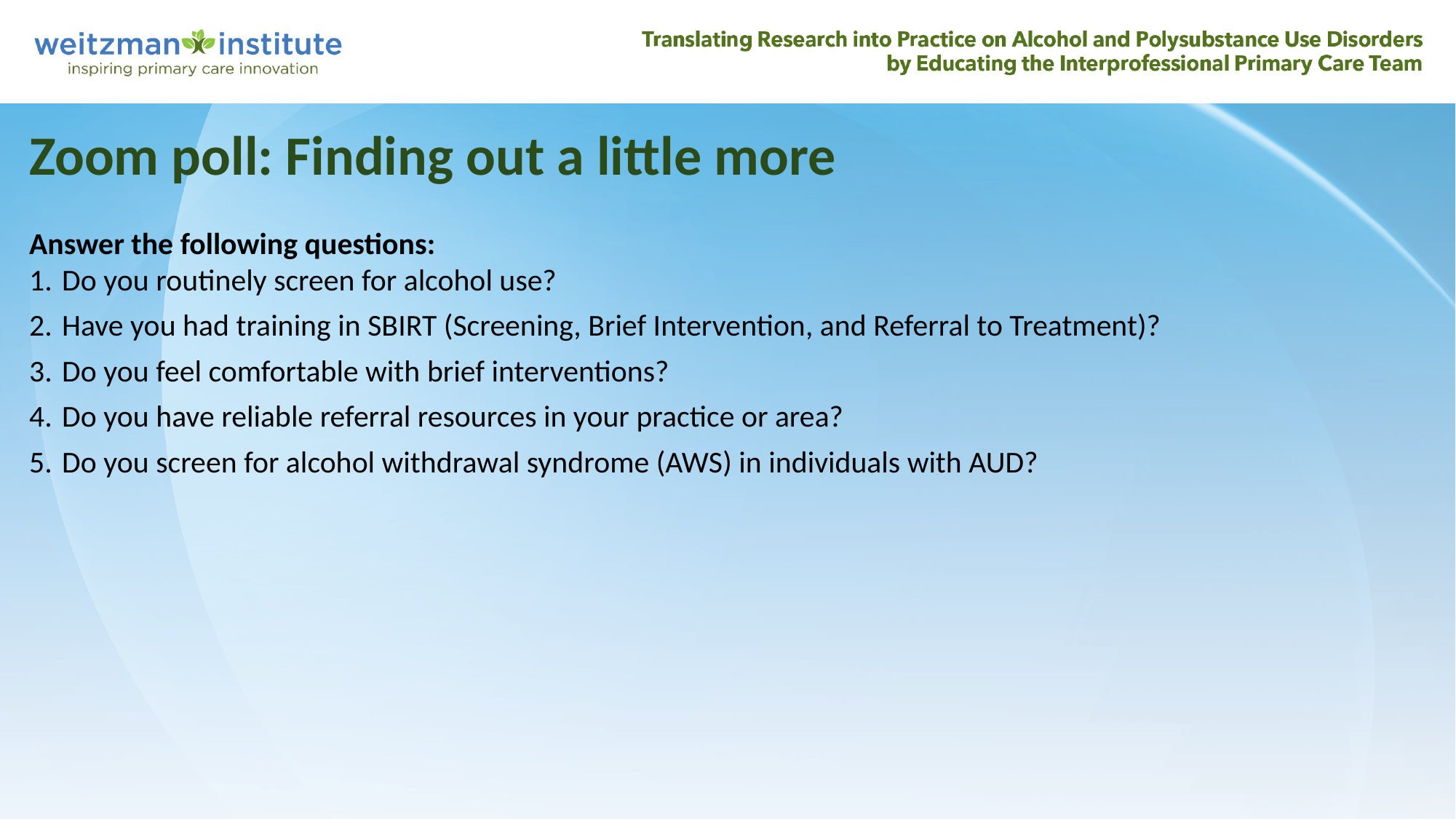

# Zoom poll: Finding out a little more
Answer the following questions:
Do you routinely screen for alcohol use?
Have you had training in SBIRT (Screening, Brief Intervention, and Referral to Treatment)?
Do you feel comfortable with brief interventions?
Do you have reliable referral resources in your practice or area?
Do you screen for alcohol withdrawal syndrome (AWS) in individuals with AUD?